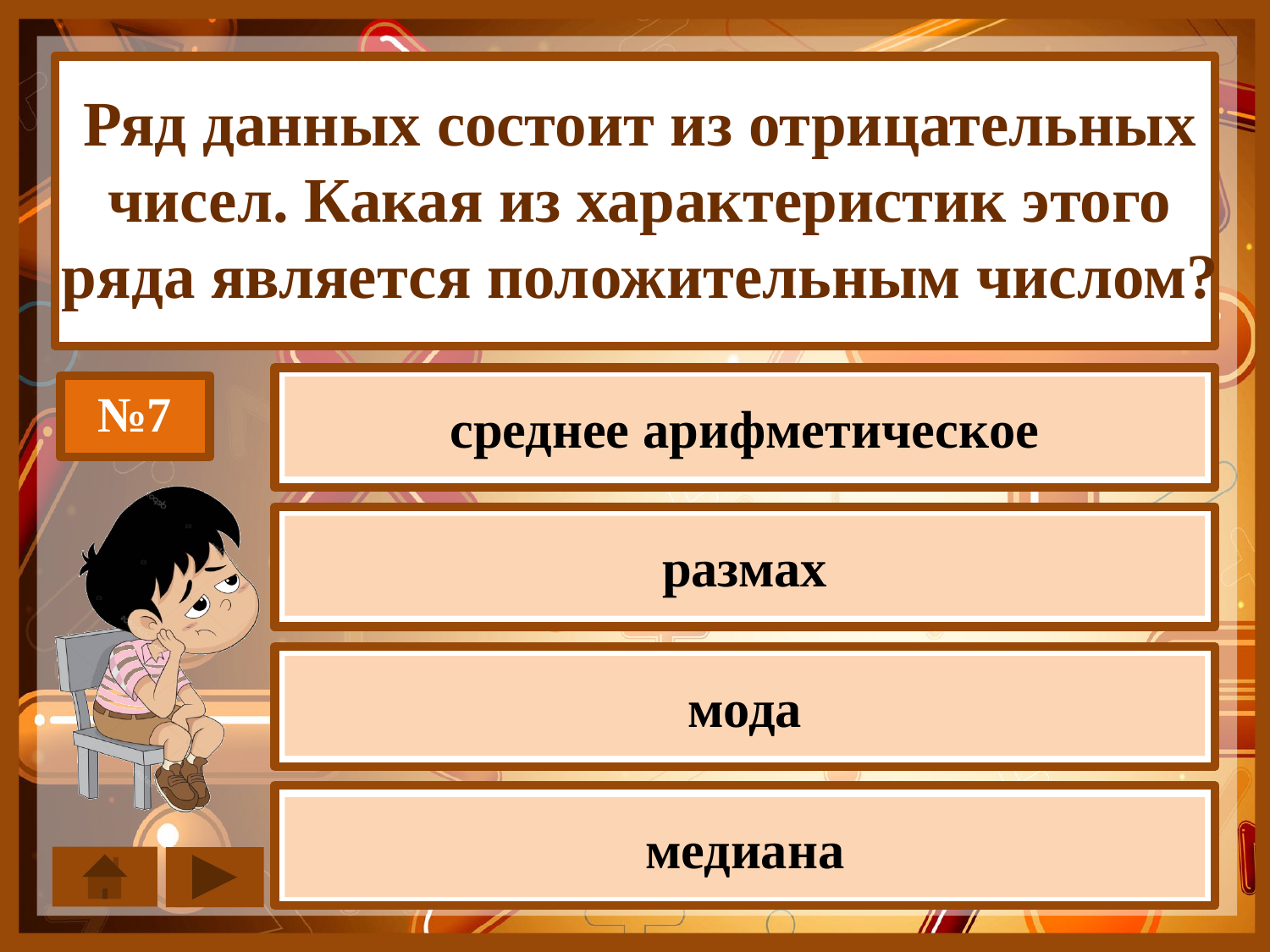

Ряд данных состоит из отрицательных чисел. Какая из характеристик этого ряда является положительным числом?
среднее арифметическое
№7
размах
мода
медиана